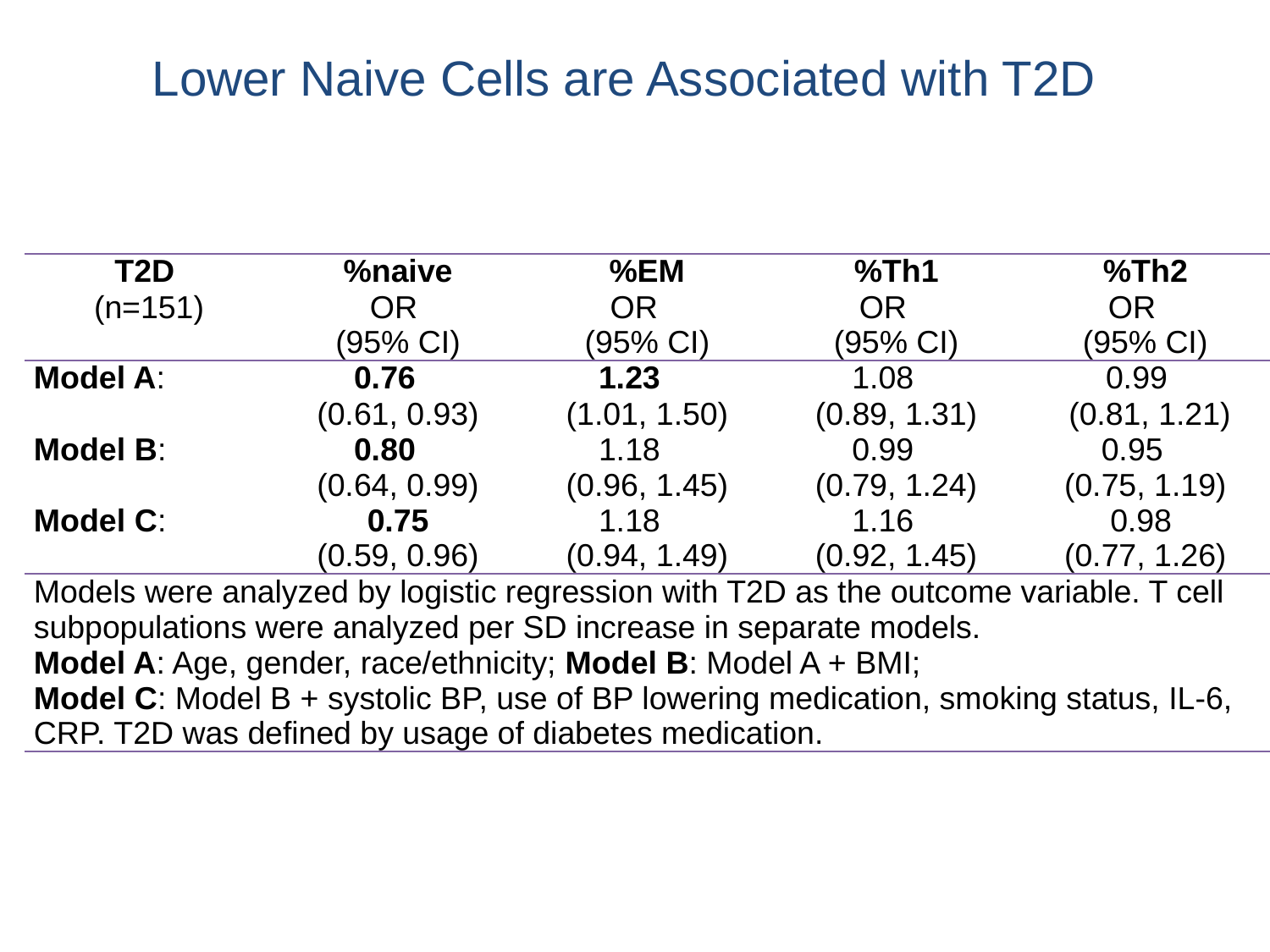

# Lower Naive Cells are Associated with T2D
| T2D (n=151) | %naive OR (95% CI) | %EM OR (95% CI) | %Th1 OR (95% CI) | %Th2 OR (95% CI) |
| --- | --- | --- | --- | --- |
| Model A: | 0.76 (0.61, 0.93) | 1.23 (1.01, 1.50) | 1.08 (0.89, 1.31) | 0.99 (0.81, 1.21) |
| Model B: | 0.80 (0.64, 0.99) | 1.18 (0.96, 1.45) | 0.99 (0.79, 1.24) | 0.95 (0.75, 1.19) |
| Model C: | 0.75 (0.59, 0.96) | 1.18 (0.94, 1.49) | 1.16 (0.92, 1.45) | 0.98 (0.77, 1.26) |
| Models were analyzed by logistic regression with T2D as the outcome variable. T cell subpopulations were analyzed per SD increase in separate models. Model A: Age, gender, race/ethnicity; Model B: Model A + BMI; Model C: Model B + systolic BP, use of BP lowering medication, smoking status, IL-6, CRP. T2D was defined by usage of diabetes medication. |  |  |  |  |